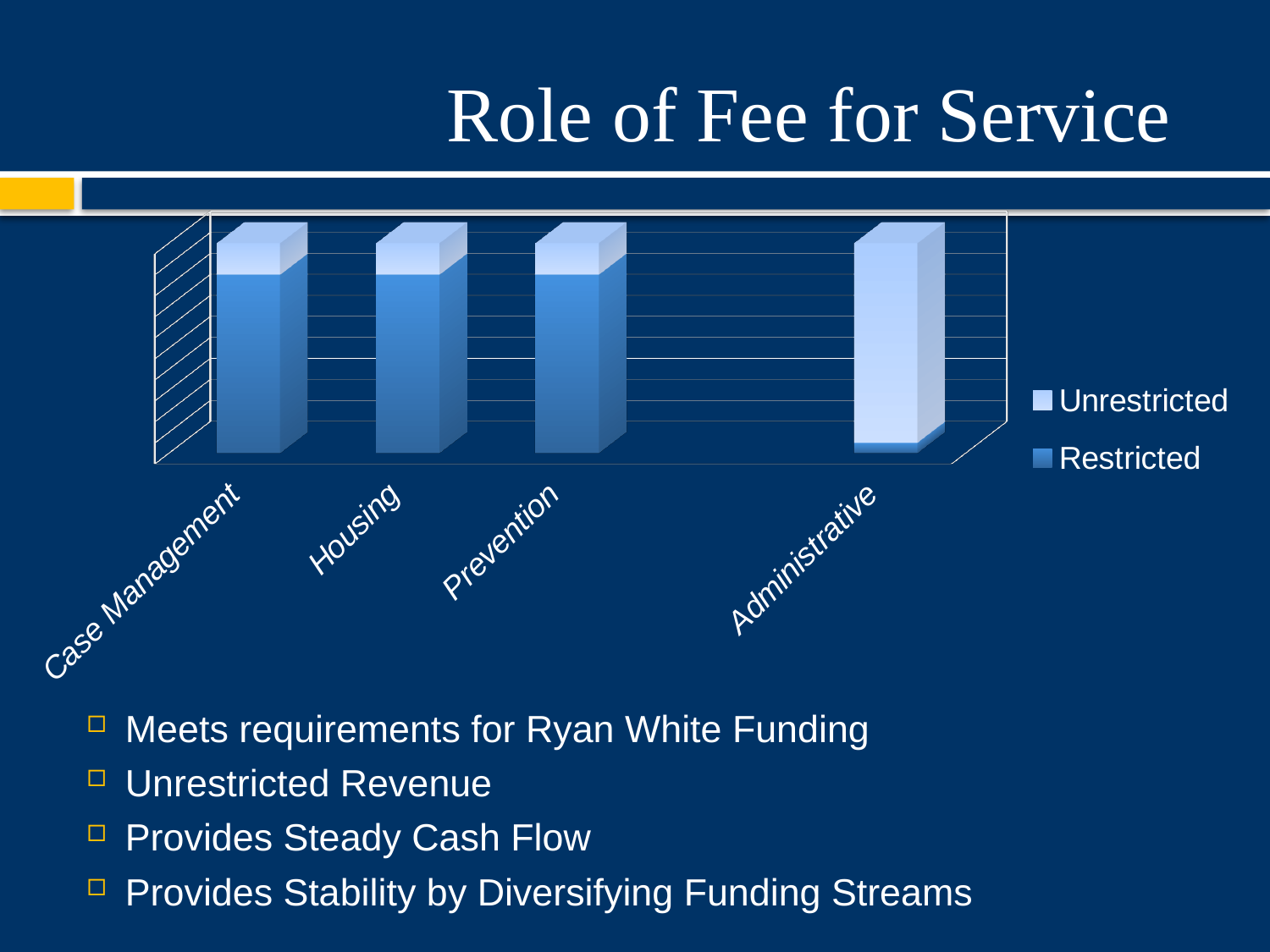

# Role of Fee for Service

[unsupported chart]

Meets requirements for Ryan White Funding
Unrestricted Revenue
Provides Steady Cash Flow
Provides Stability by Diversifying Funding Streams